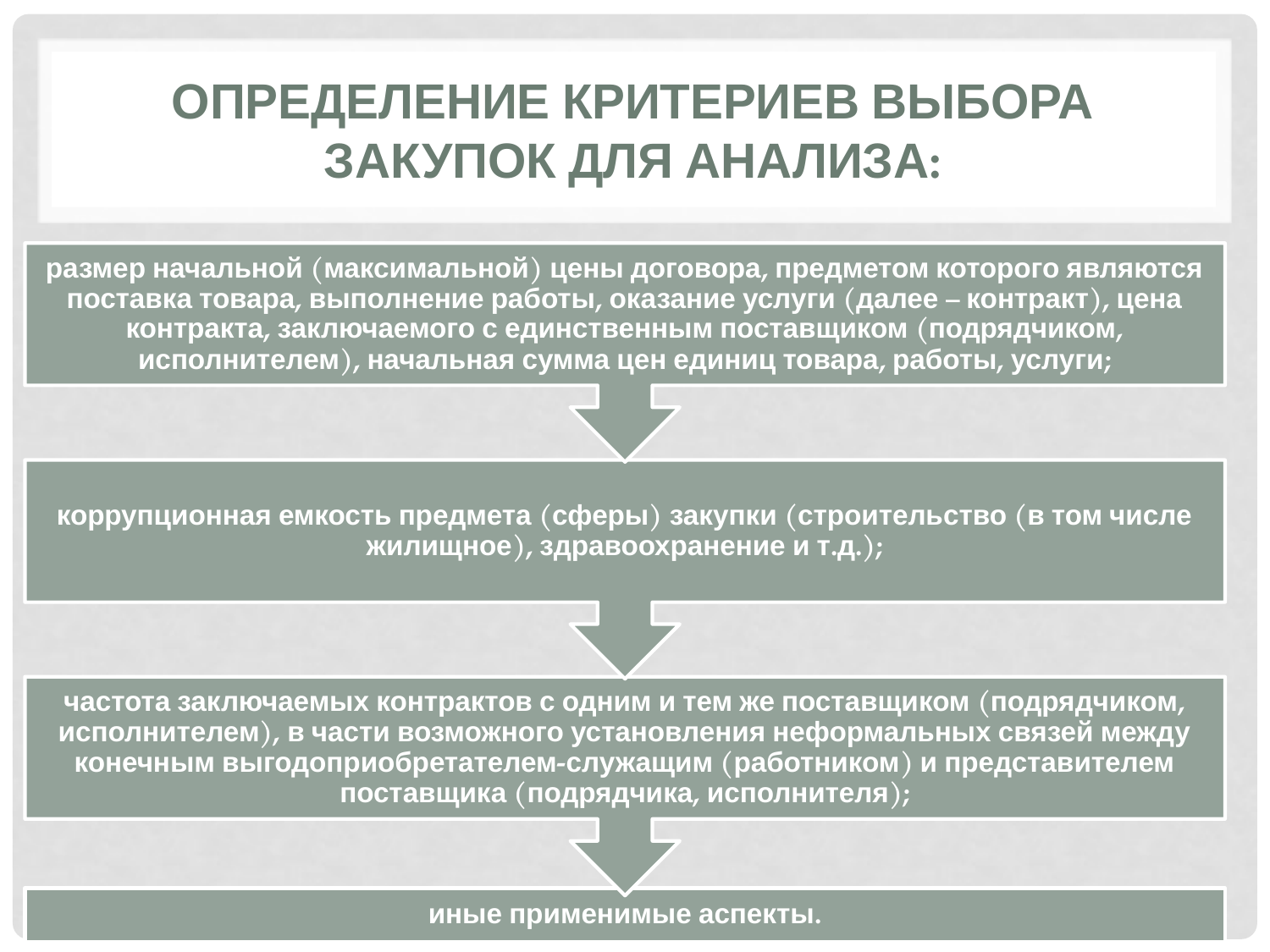

# Определение критериев выбора закупок для анализа:
иные применимые аспекты.
частота заключаемых контрактов с одним и тем же поставщиком (подрядчиком, исполнителем), в части возможного установления неформальных связей между конечным выгодоприобретателем-служащим (работником) и представителем поставщика (подрядчика, исполнителя);
коррупционная емкость предмета (сферы) закупки (строительство (в том числе жилищное), здравоохранение и т.д.);
размер начальной (максимальной) цены договора, предметом которого являются поставка товара, выполнение работы, оказание услуги (далее – контракт), цена контракта, заключаемого с единственным поставщиком (подрядчиком, исполнителем), начальная сумма цен единиц товара, работы, услуги;